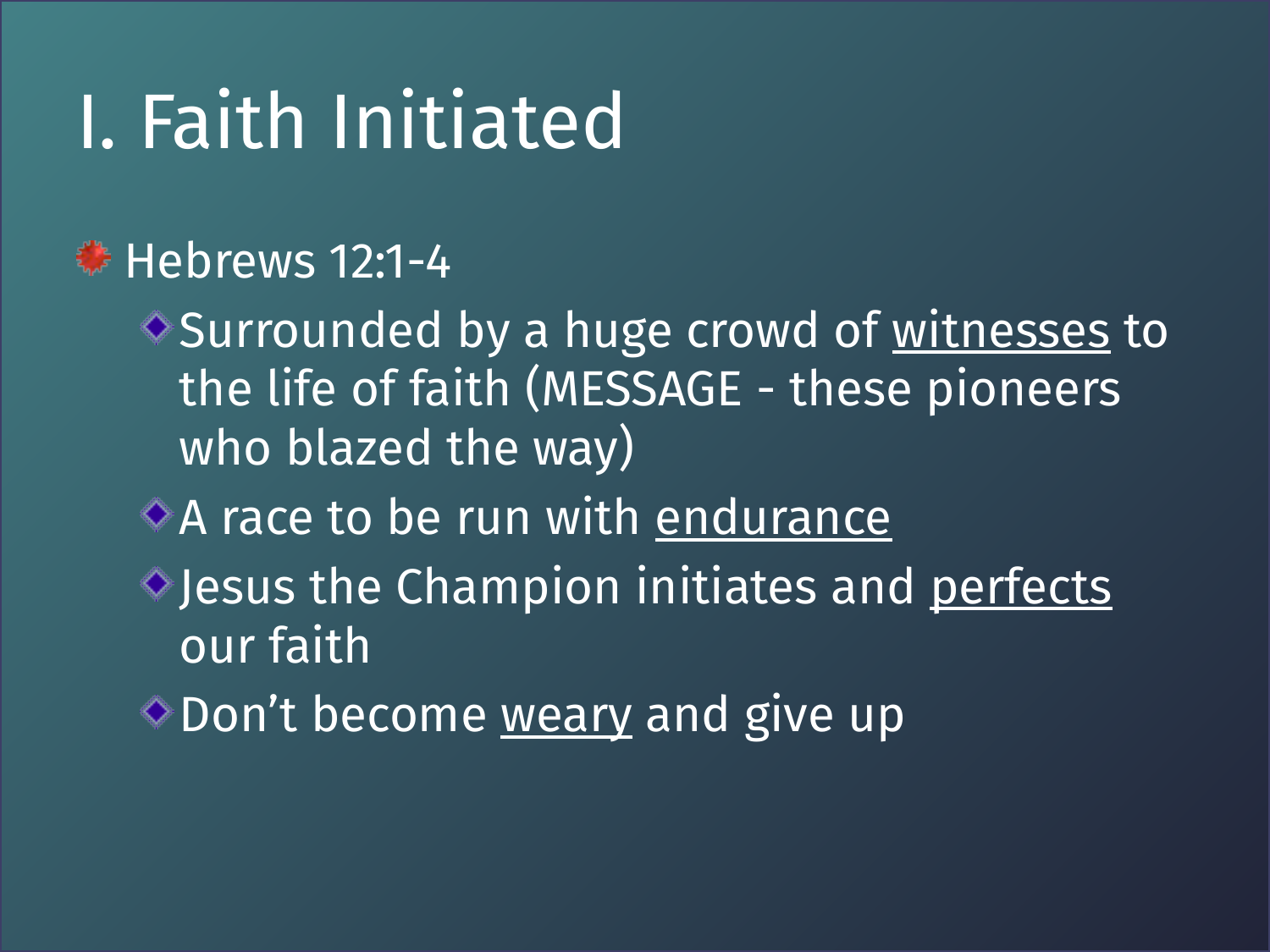

# I. Faith Initiated
Hebrews 12:1-4
Surrounded by a huge crowd of witnesses to the life of faith (MESSAGE - these pioneers who blazed the way)
A race to be run with endurance
Jesus the Champion initiates and perfects our faith
Don’t become weary and give up